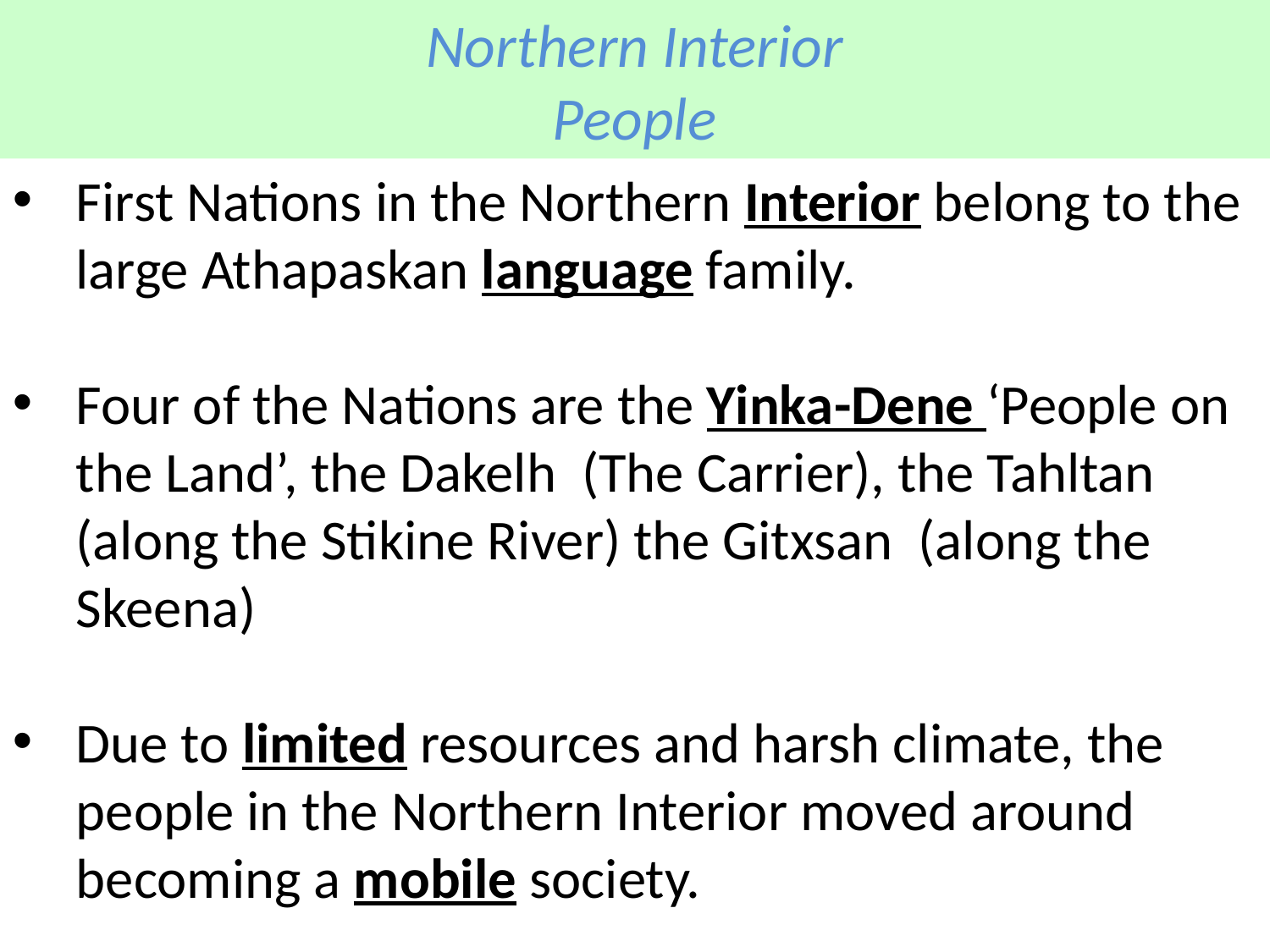

# Northern Interior People
First Nations in the Northern Interior belong to the large Athapaskan language family.

Four of the Nations are the Yinka-Dene ‘People on the Land’, the Dakelh  (The Carrier), the Tahltan (along the Stikine River) the Gitxsan  (along the Skeena)

Due to limited resources and harsh climate, the people in the Northern Interior moved around becoming a mobile society.